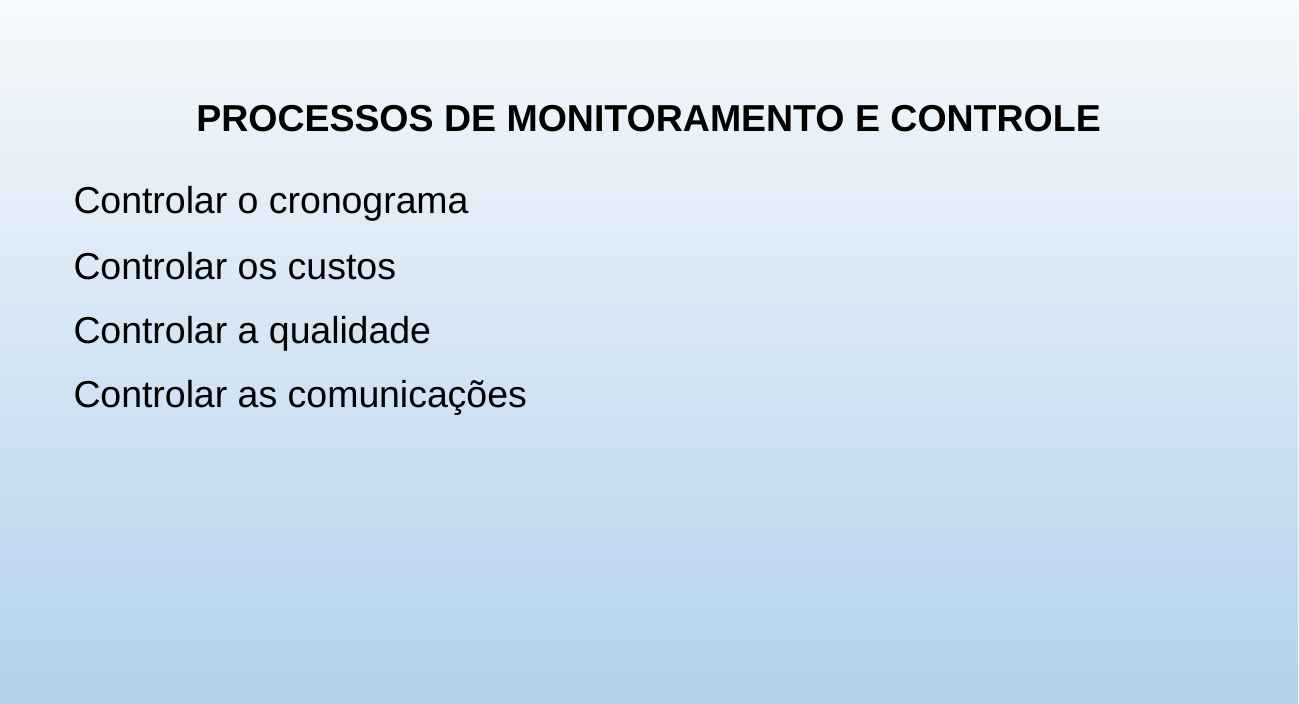

PROCESSOS DE MONITORAMENTO E CONTROLE
Controlar o cronograma
Controlar os custos
Controlar a qualidade
Controlar as comunicações